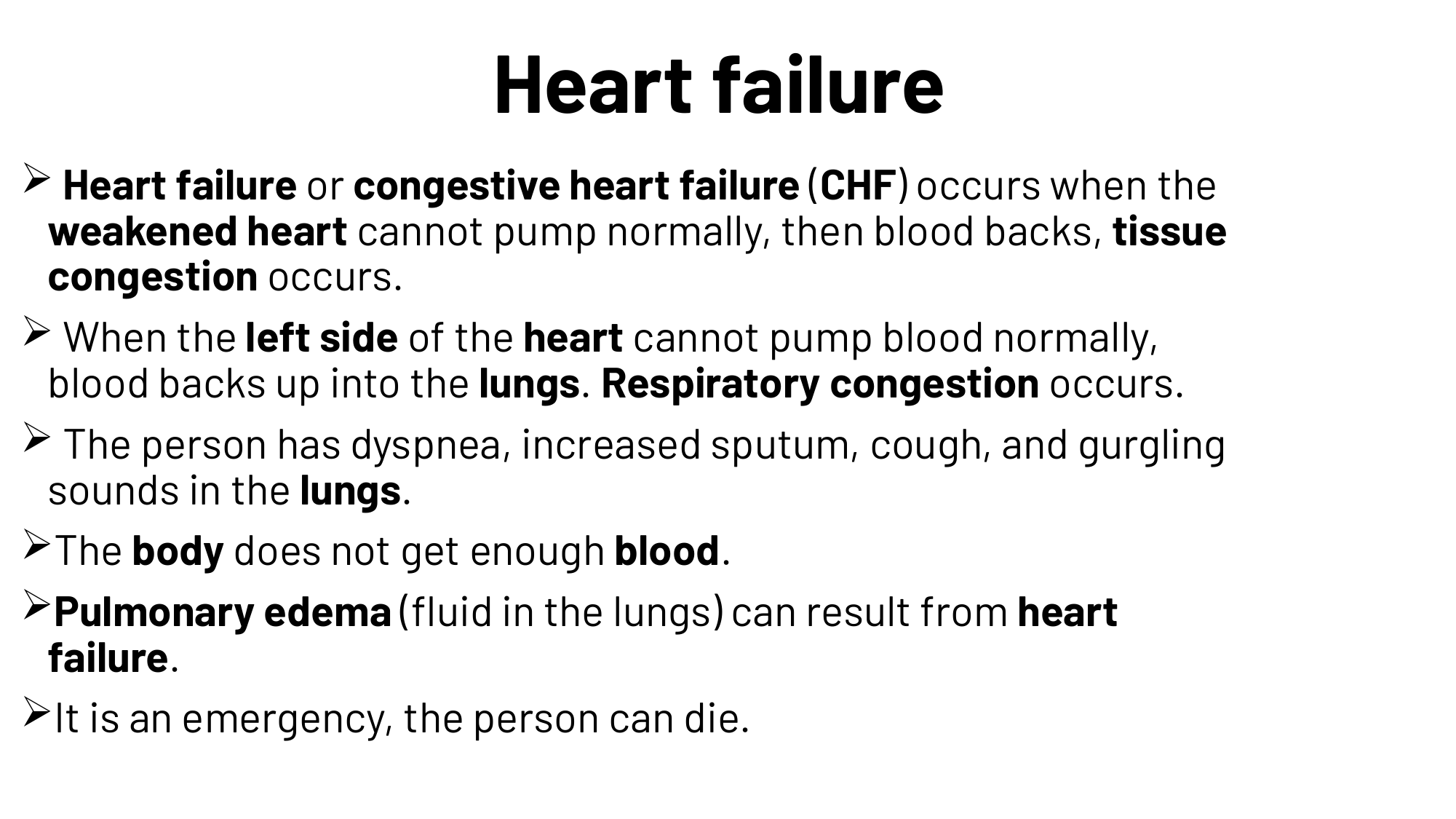

Heart failure
 Heart failure or congestive heart failure (CHF) occurs when the weakened heart cannot pump normally, then blood backs, tissue congestion occurs.
 When the left side of the heart cannot pump blood normally, blood backs up into the lungs. Respiratory congestion occurs.
 The person has dyspnea, increased sputum, cough, and gurgling sounds in the lungs.
The body does not get enough blood.
Pulmonary edema (fluid in the lungs) can result from heart failure.
It is an emergency, the person can die.